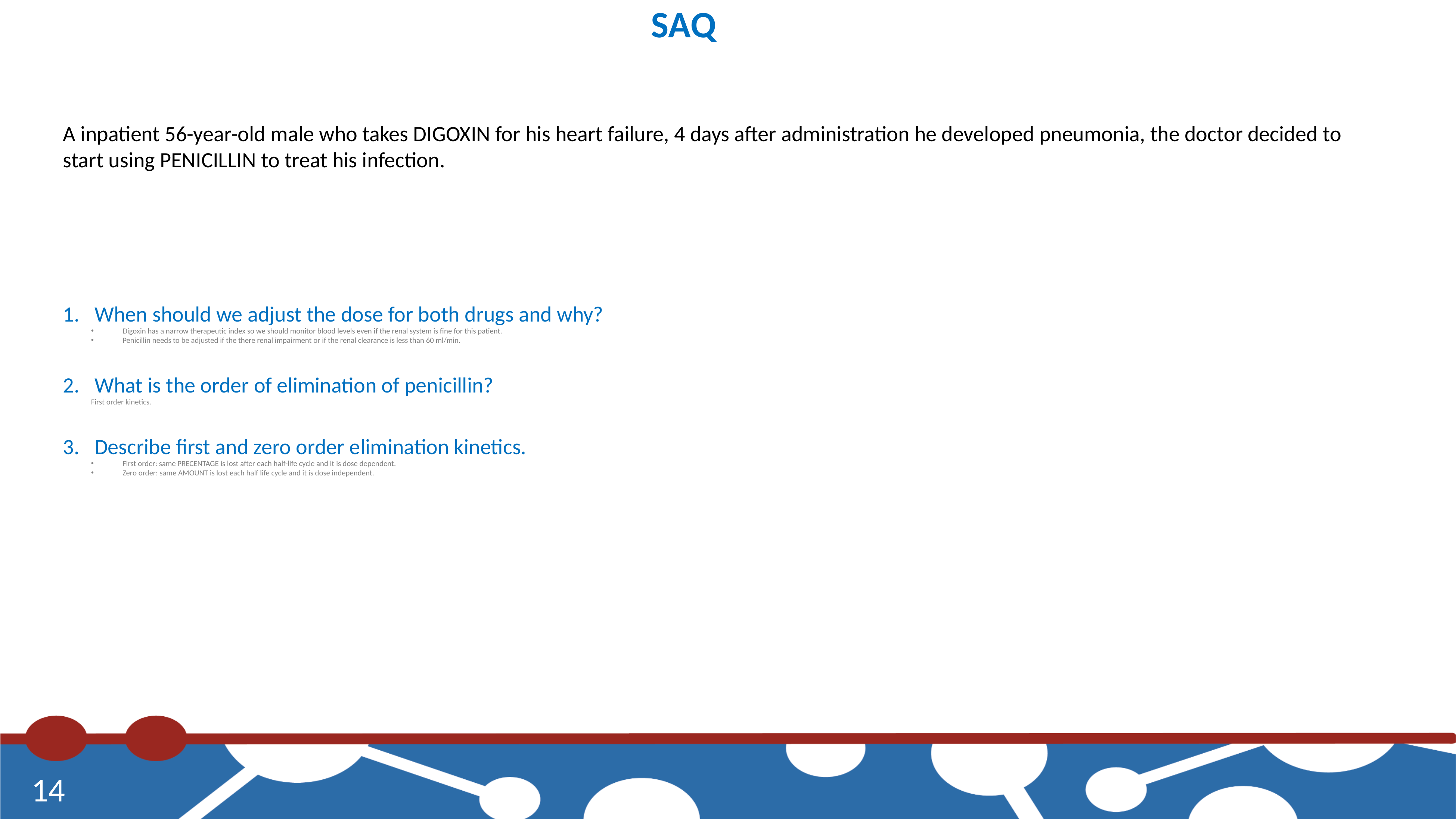

SAQ
A inpatient 56-year-old male who takes DIGOXIN for his heart failure, 4 days after administration he developed pneumonia, the doctor decided to start using PENICILLIN to treat his infection.
When should we adjust the dose for both drugs and why?
Digoxin has a narrow therapeutic index so we should monitor blood levels even if the renal system is fine for this patient.
Penicillin needs to be adjusted if the there renal impairment or if the renal clearance is less than 60 ml/min.

What is the order of elimination of penicillin?
First order kinetics.

Describe first and zero order elimination kinetics.
First order: same PRECENTAGE is lost after each half-life cycle and it is dose dependent.
Zero order: same AMOUNT is lost each half life cycle and it is dose independent.